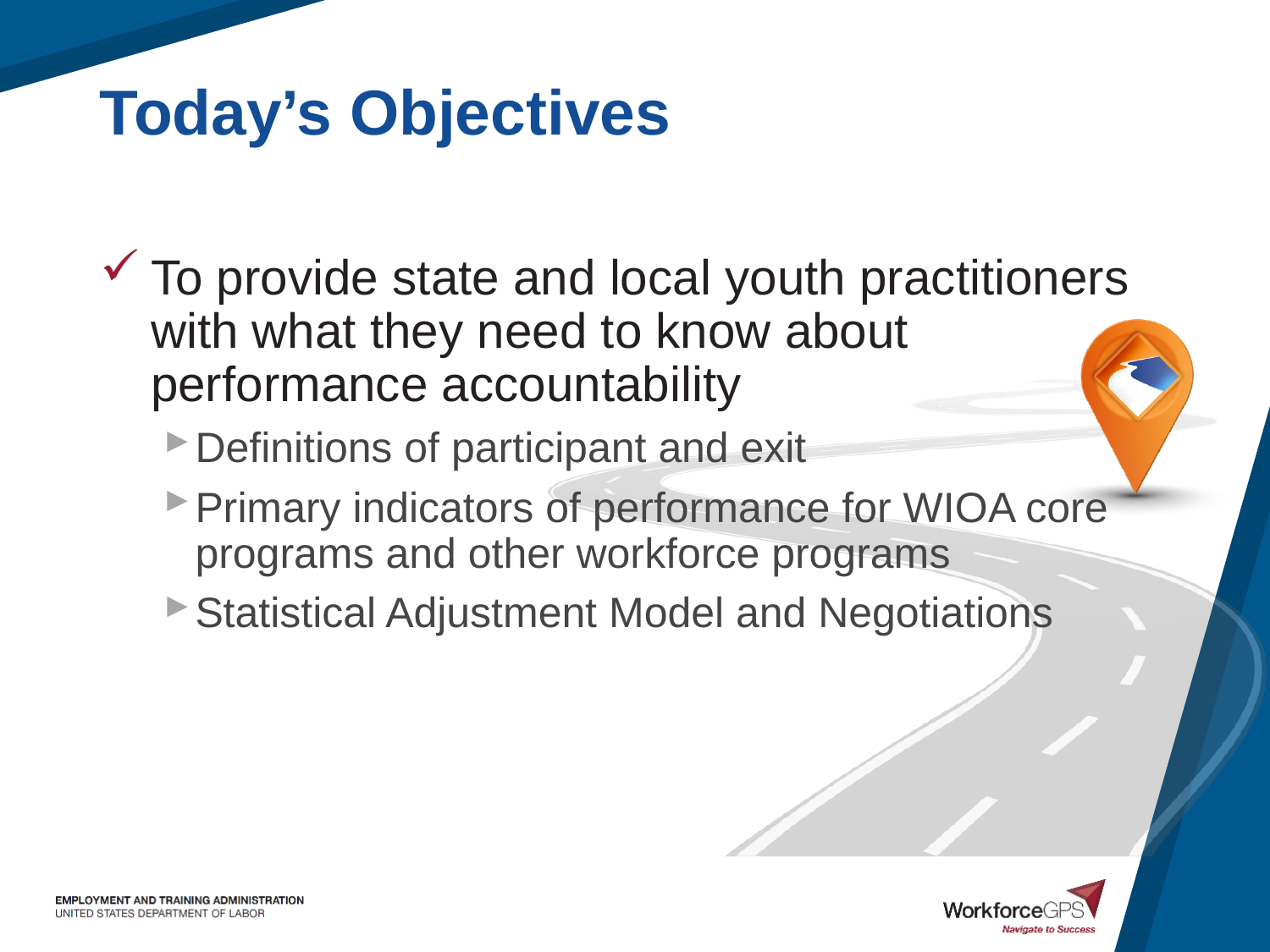

To provide state and local youth practitioners with what they need to know about performance accountability
Definitions of participant and exit
Primary indicators of performance for WIOA core programs and other workforce programs
Statistical Adjustment Model and Negotiations